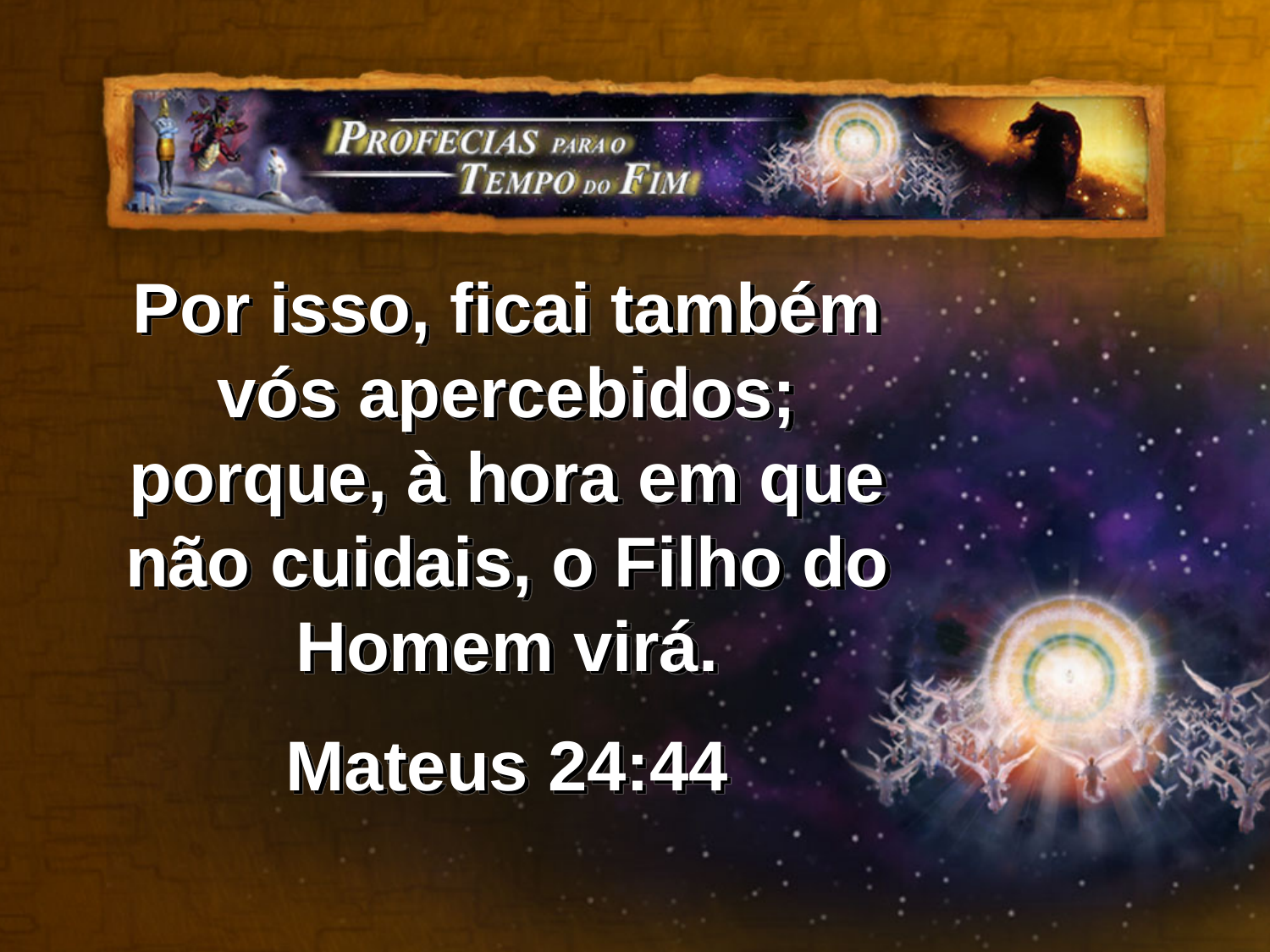

Por isso, ficai também vós apercebidos; porque, à hora em que não cuidais, o Filho do Homem virá.
Mateus 24:44